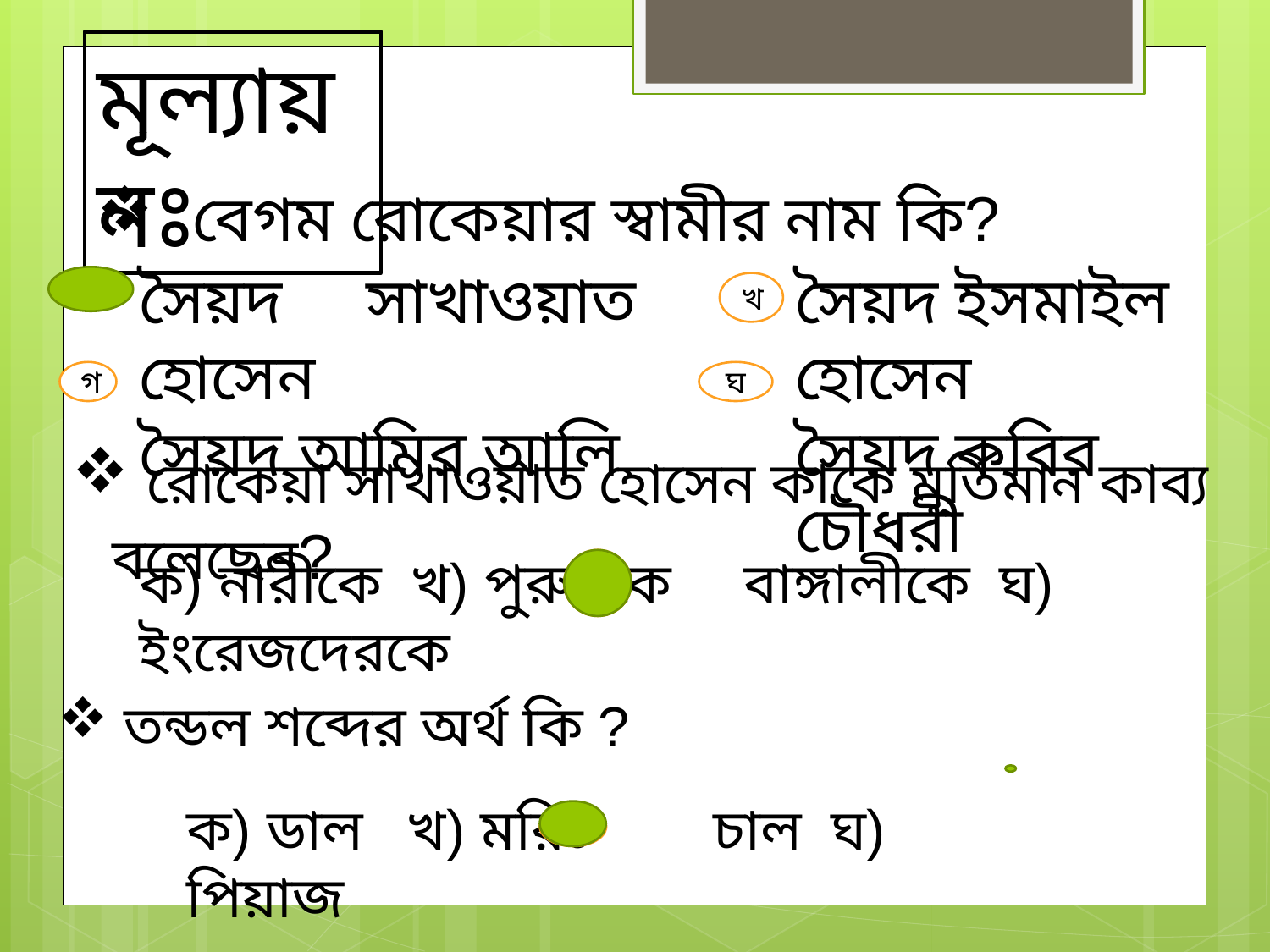

মূল্যায়নঃ
 বেগম রোকেয়ার স্বামীর নাম কি?

সৈয়দ সাখাওয়াত হোসেন
সৈয়দ আমির আলি
সৈয়দ ইসমাইল হোসেন
সৈয়দ কবির চৌধরী

ক

খ
গ
ঘ
 রোকেয়া সাখাওয়াত হোসেন কাকে মূর্তিমান কাব্য বলেছেন?
ক) নারীকে  খ) পুরুষকে     বাঙ্গালীকে  ঘ)  ইংরেজদেরকে

 তন্ডল শব্দের অর্থ কি ?

ক) ডাল   খ) মরিচ        চাল  ঘ) পিয়াজ